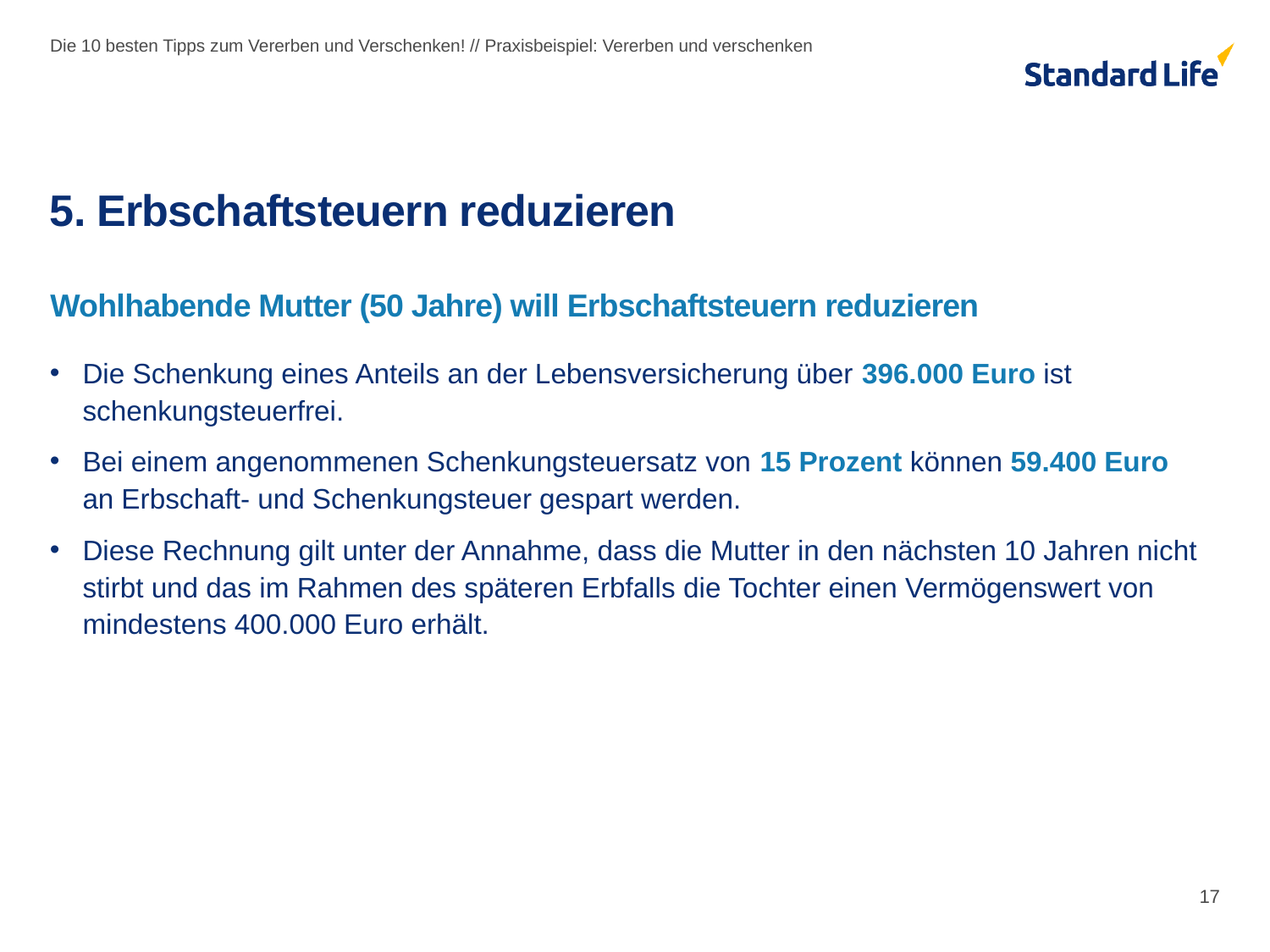

Die 10 besten Tipps zum Vererben und Verschenken! // Praxisbeispiel: Vererben und verschenken
# 5. Erbschaftsteuern reduzieren
Wohlhabende Mutter (50 Jahre) will Erbschaftsteuern reduzieren
Die Schenkung eines Anteils an der Lebensversicherung über 396.000 Euro ist schenkungsteuerfrei.
Bei einem angenommenen Schenkungsteuersatz von 15 Prozent können 59.400 Euro
an Erbschaft- und Schenkungsteuer gespart werden.
Diese Rechnung gilt unter der Annahme, dass die Mutter in den nächsten 10 Jahren nicht stirbt und das im Rahmen des späteren Erbfalls die Tochter einen Vermögenswert von mindestens 400.000 Euro erhält.
17